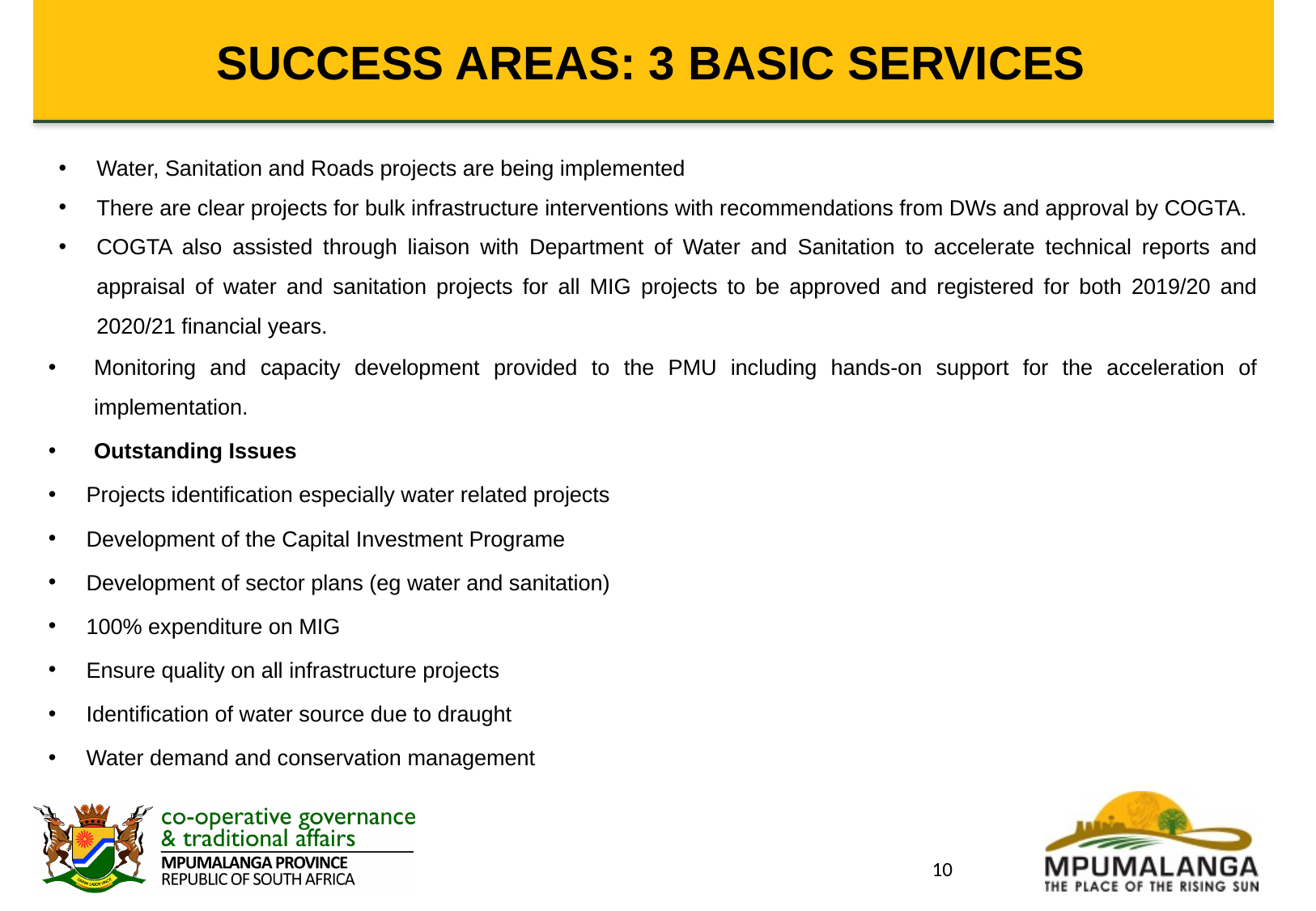

# SUCCESS AREAS: 3 BASIC SERVICES

Monitoring and capacity development provided to the PMU including hands-on support for the acceleration of implementation.
Outstanding Issues
Projects identification especially water related projects
Development of the Capital Investment Programe
Development of sector plans (eg water and sanitation)
100% expenditure on MIG
Ensure quality on all infrastructure projects
Identification of water source due to draught
Water demand and conservation management

Water, Sanitation and Roads projects are being implemented
There are clear projects for bulk infrastructure interventions with recommendations from DWs and approval by COGTA.
COGTA also assisted through liaison with Department of Water and Sanitation to accelerate technical reports and appraisal of water and sanitation projects for all MIG projects to be approved and registered for both 2019/20 and 2020/21 financial years.
10